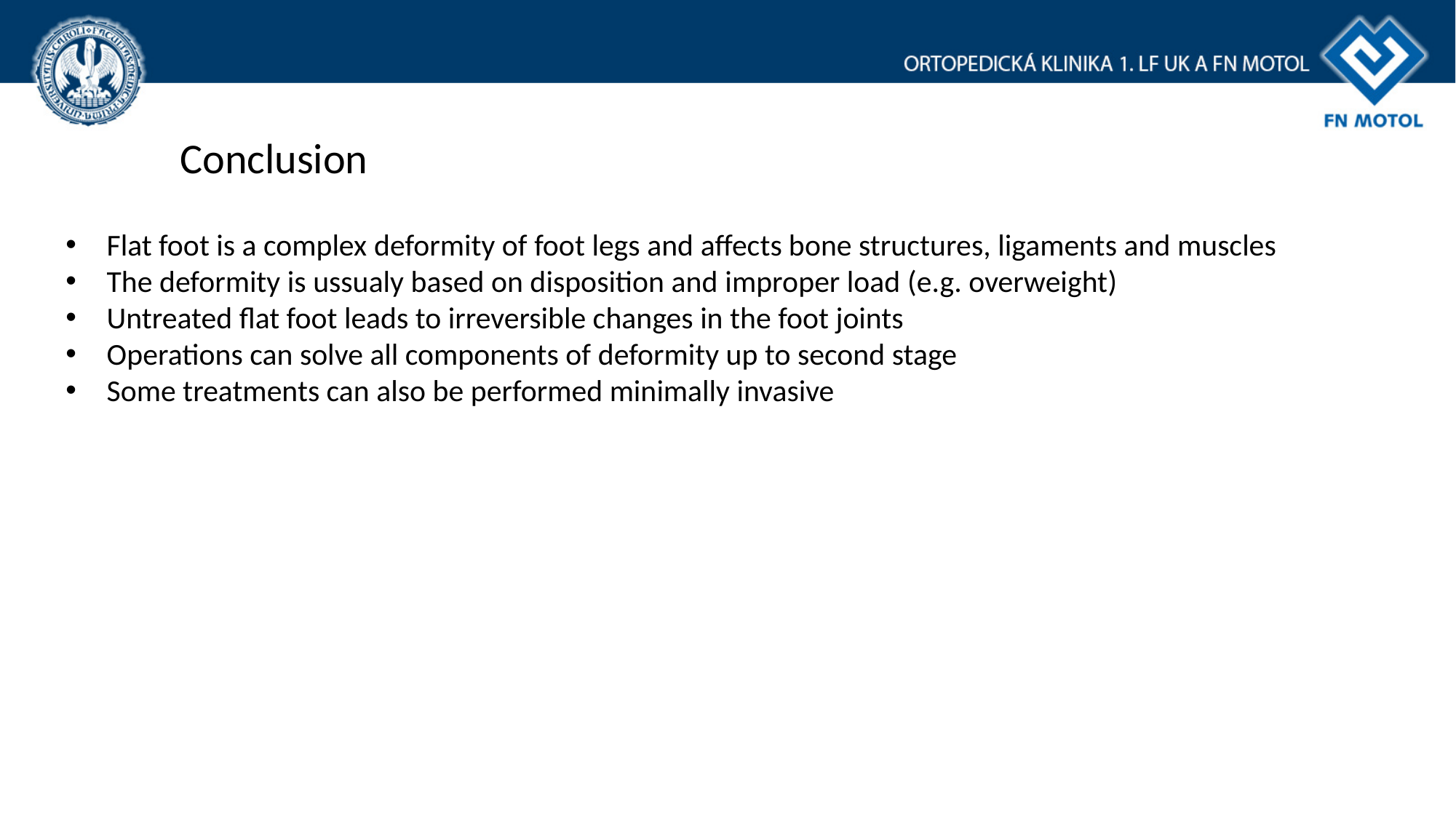

Conclusion

Flat foot is a complex deformity of foot legs and affects bone structures, ligaments and muscles
The deformity is ussualy based on disposition and improper load (e.g. overweight)
Untreated flat foot leads to irreversible changes in the foot joints
Operations can solve all components of deformity up to second stage
Some treatments can also be performed minimally invasive